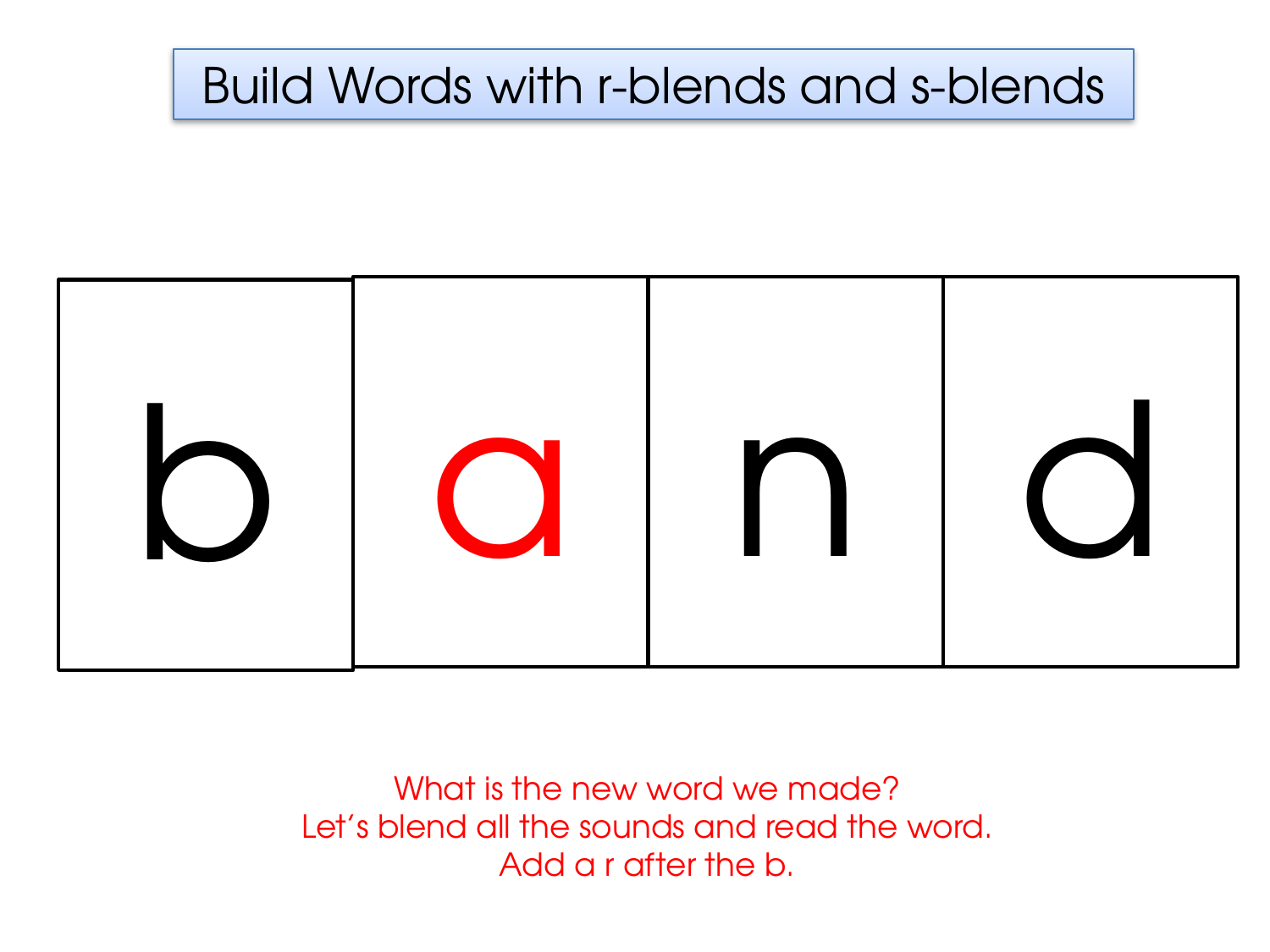

Build Words with r-blends and s-blends
a
n
d
b
What is the new word we made?
Let’s blend all the sounds and read the word.
Add a r after the b.